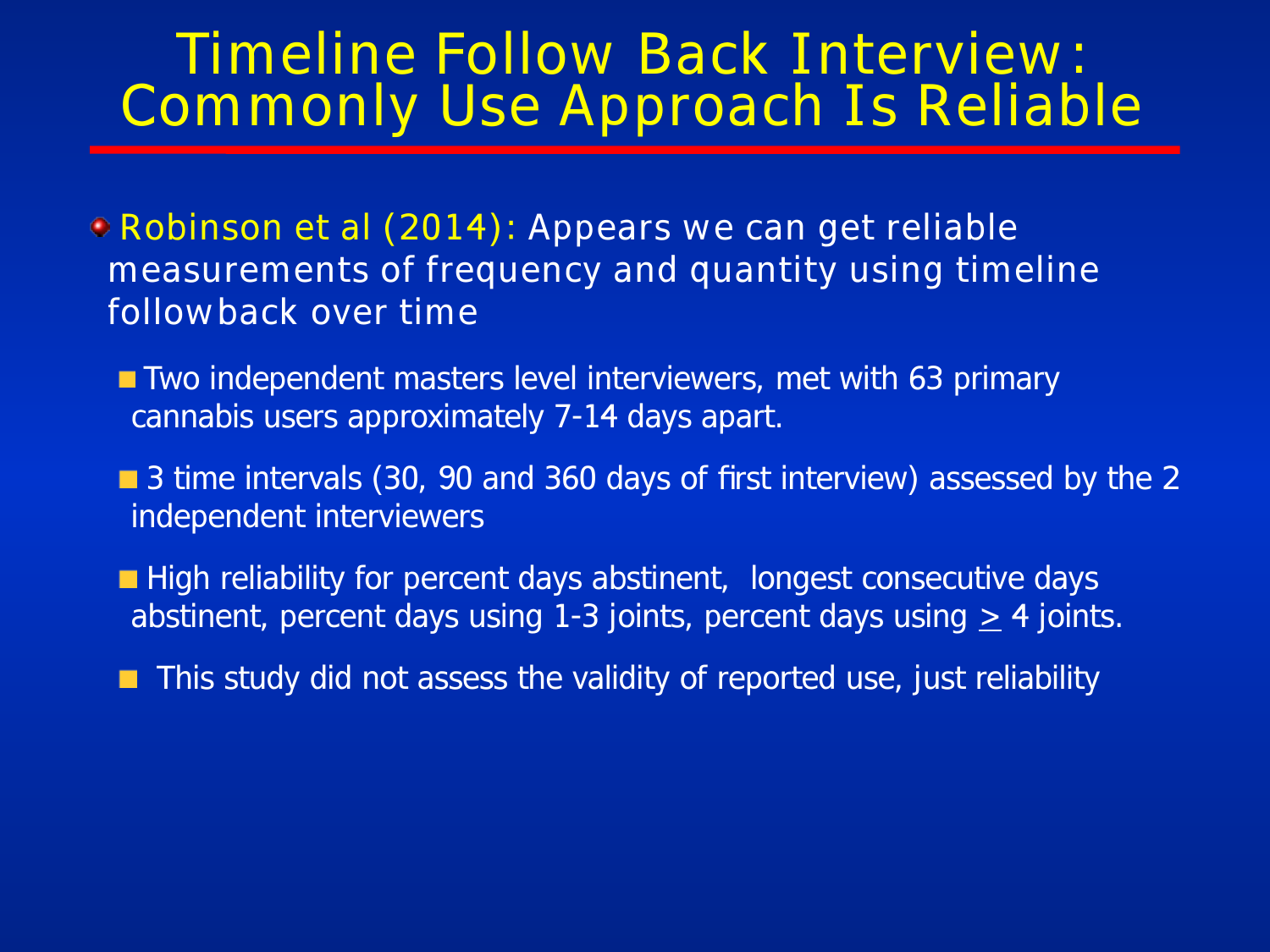

# Timeline Follow Back Interview: Commonly Use Approach Is Reliable
 Robinson et al (2014): Appears we can get reliable measurements of frequency and quantity using timeline followback over time
 Two independent masters level interviewers, met with 63 primary cannabis users approximately 7-14 days apart.
 3 time intervals (30, 90 and 360 days of first interview) assessed by the 2 independent interviewers
 High reliability for percent days abstinent,  longest consecutive days abstinent, percent days using 1-3 joints, percent days using > 4 joints.
  This study did not assess the validity of reported use, just reliability